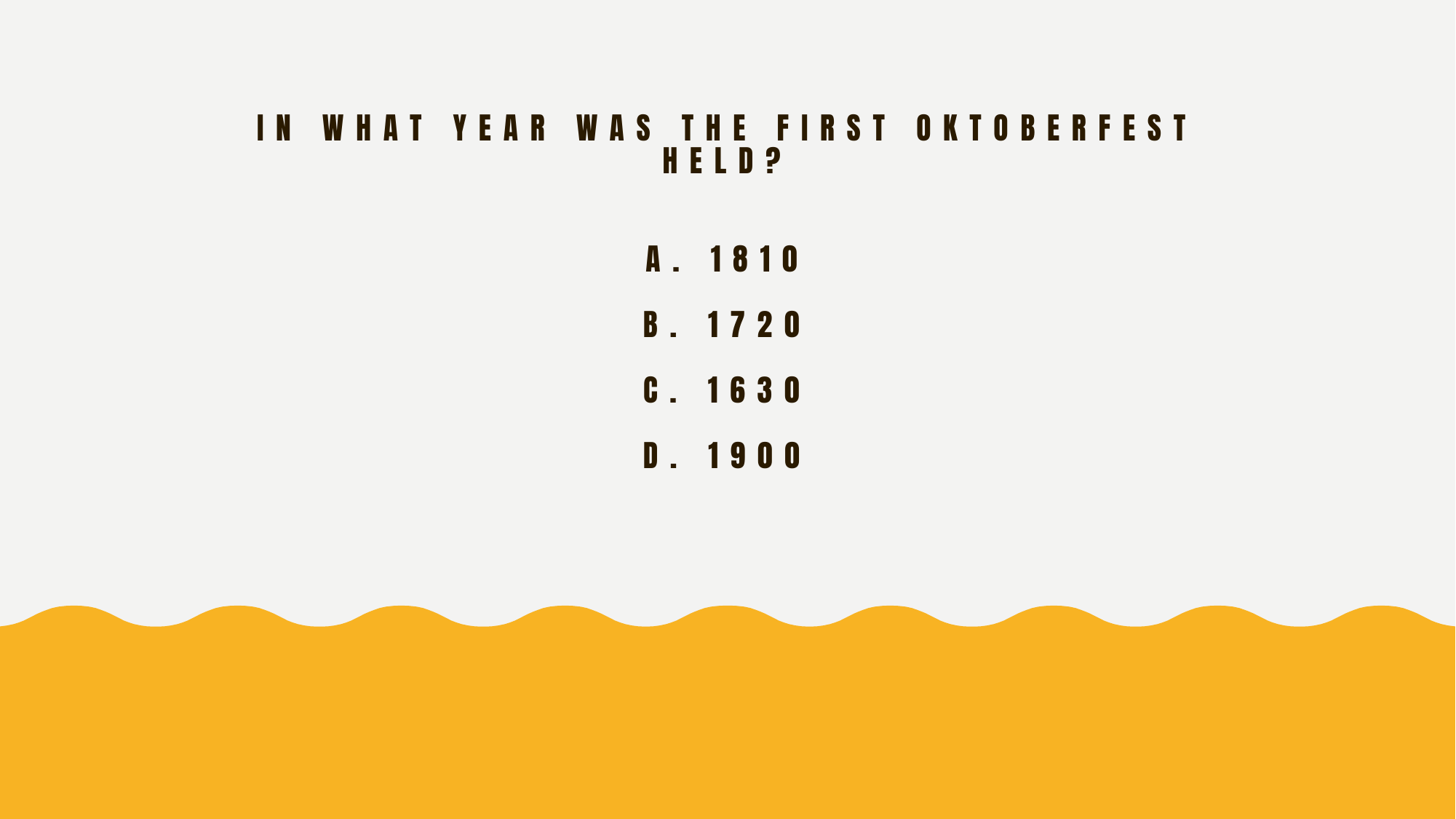

# In what year was the first Oktoberfest held? A. 1810 B. 1720 c. 1630 d. 1900